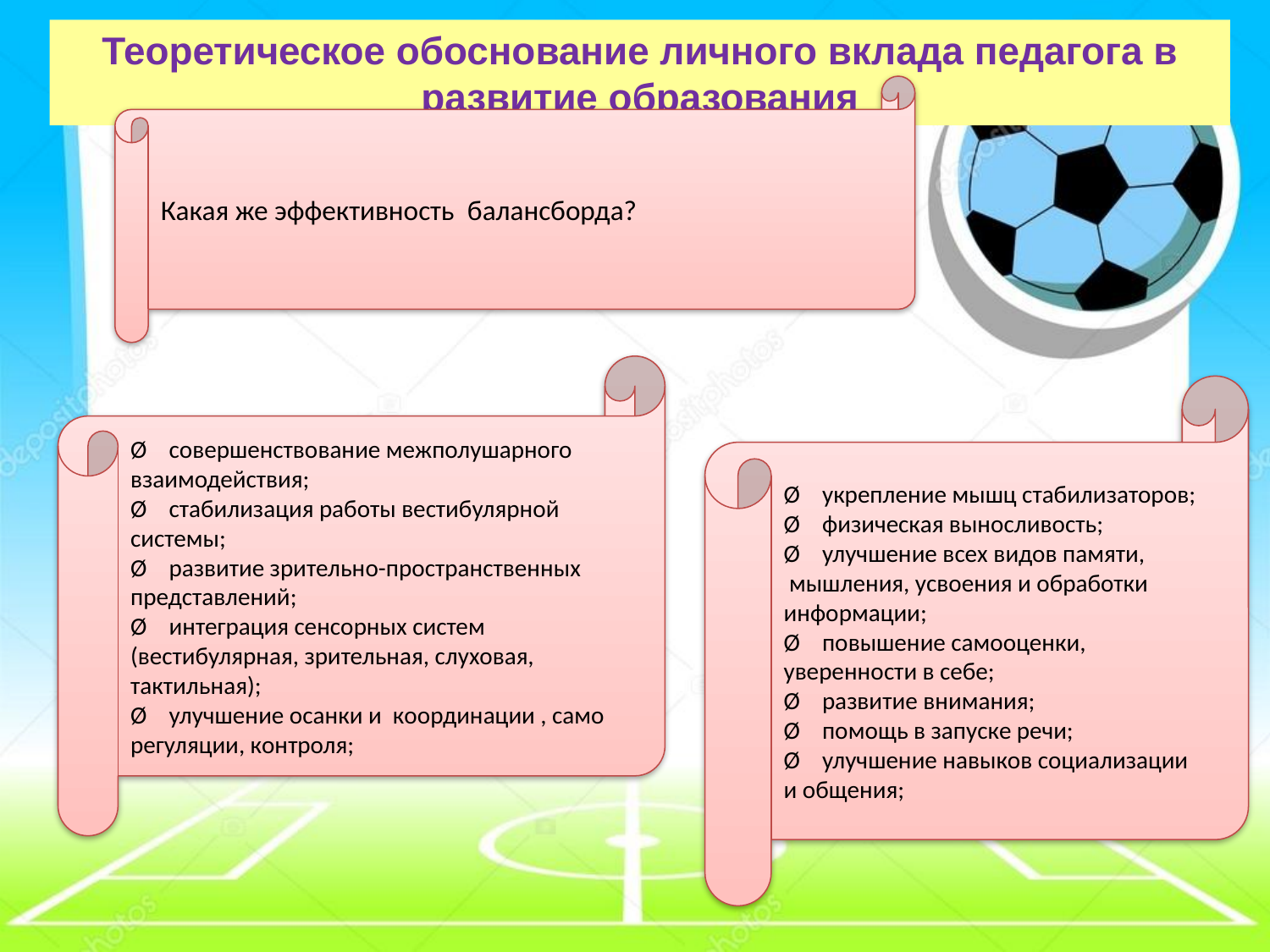

Теоретическое обоснование личного вклада педагога в развитие образования
Какая же эффективность  балансборда?
Ø    совершенствование межполушарного взаимодействия;
Ø    стабилизация работы вестибулярной системы;
Ø    развитие зрительно-пространственных представлений;
Ø    интеграция сенсорных систем (вестибулярная, зрительная, слуховая, тактильная);
Ø    улучшение осанки и  координации , само регуляции, контроля;
Ø    укрепление мышц стабилизаторов;
Ø    физическая выносливость;
Ø    улучшение всех видов памяти,  мышления, усвоения и обработки информации;
Ø    повышение самооценки, уверенности в себе;
Ø    развитие внимания;
Ø    помощь в запуске речи;
Ø    улучшение навыков социализации и общения;